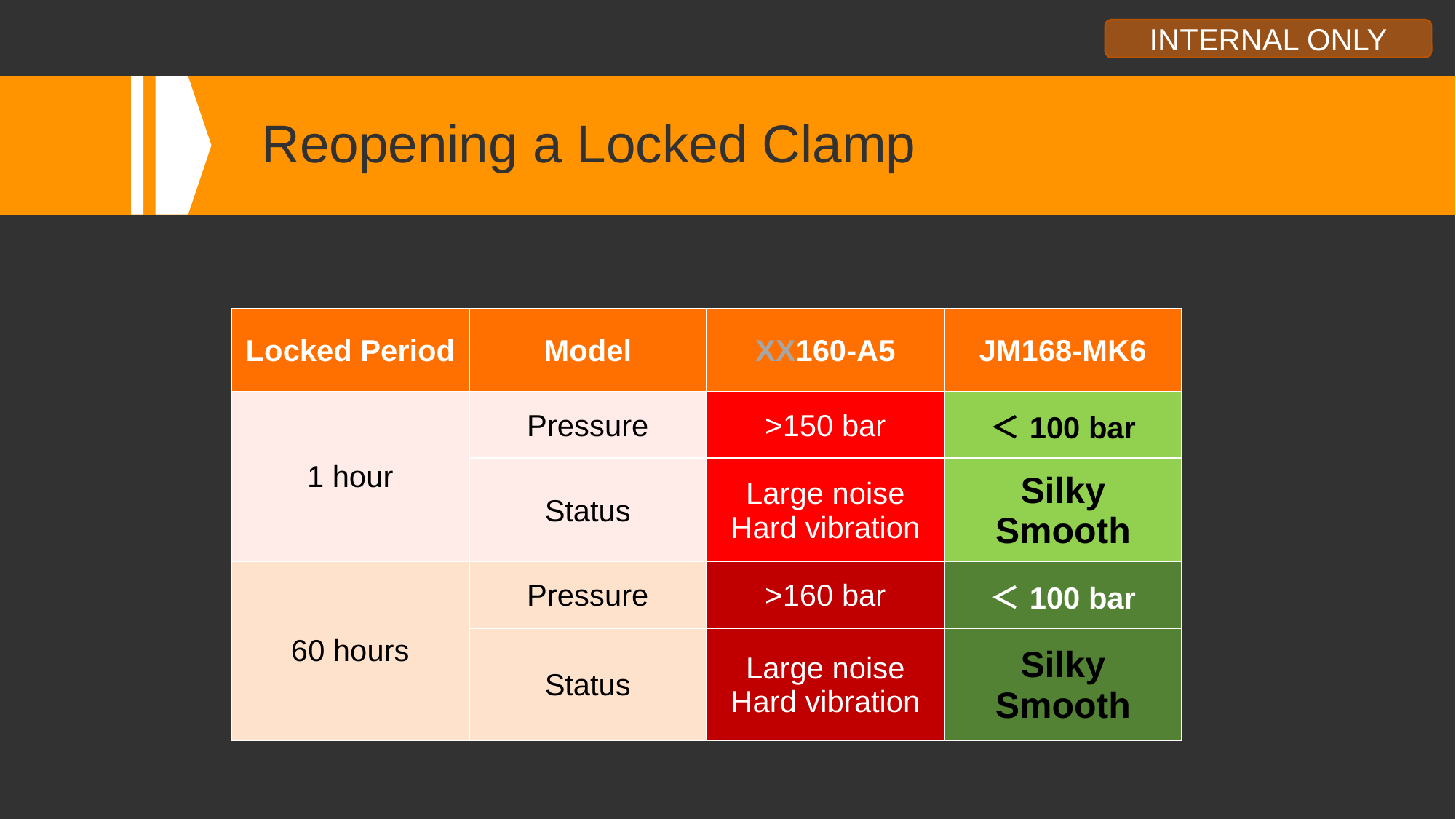

# Reopening a Locked Clamp
| Locked Period | Model | XX160-A5 | JM168-MK6 |
| --- | --- | --- | --- |
| 1 hour | Pressure | >150 bar | ＜100 bar |
|  | Status | Large noise Hard vibration | Silky Smooth |
| 60 hours | Pressure | >160 bar | ＜100 bar |
|  | Status | Large noise Hard vibration | Silky Smooth |